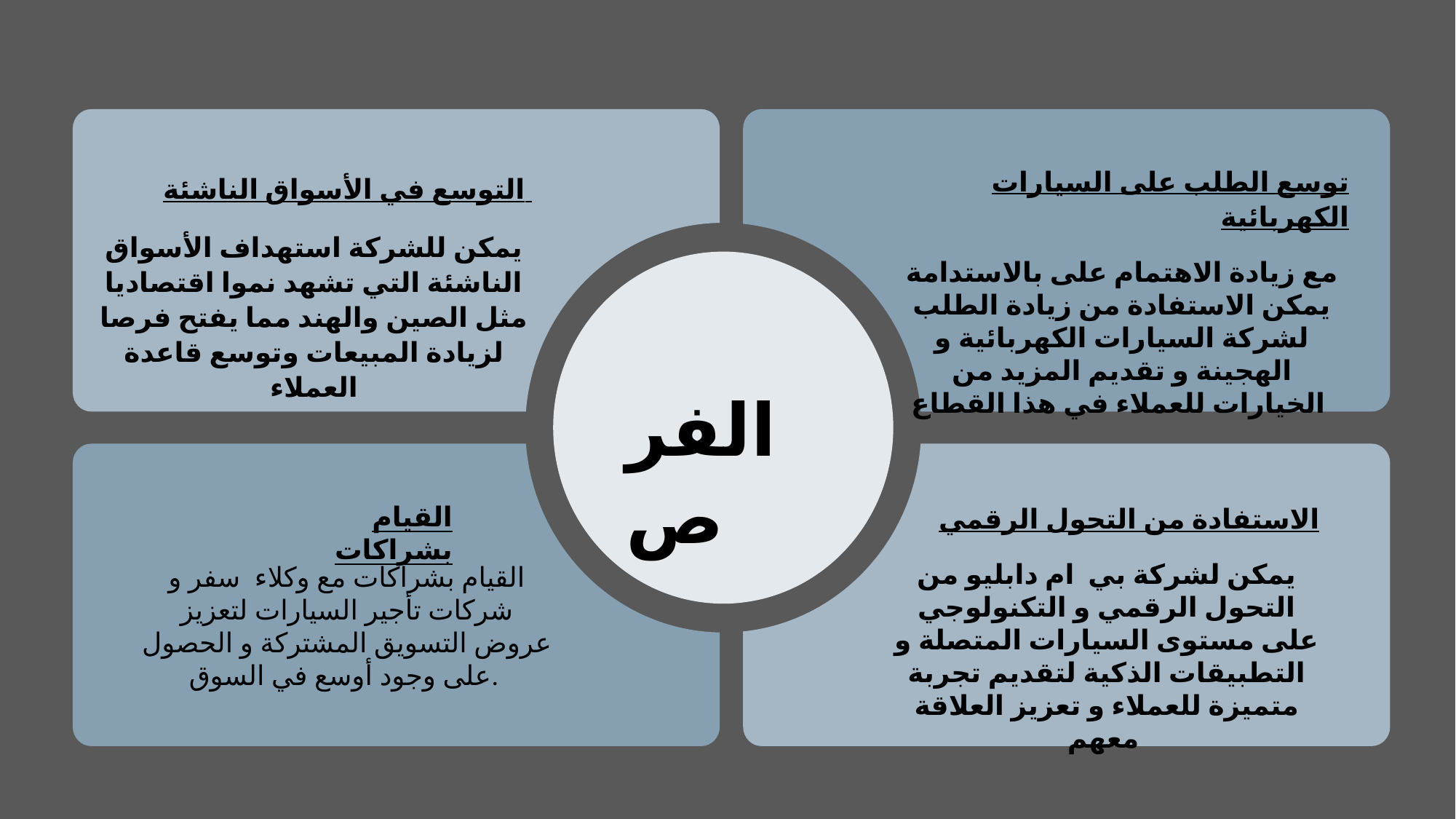

توسع الطلب على السيارات الكهربائية
مع زيادة الاهتمام على بالاستدامة يمكن الاستفادة من زيادة الطلب لشركة السيارات الكهربائية و الهجينة و تقديم المزيد من الخيارات للعملاء في هذا القطاع
التوسع في الأسواق الناشئة
يمكن للشركة استهداف الأسواق الناشئة التي تشهد نموا اقتصاديا مثل الصين والهند مما يفتح فرصا لزيادة المبيعات وتوسع قاعدة العملاء
الفرص
القيام بشراكات
الاستفادة من التحول الرقمي
يمكن لشركة بي  ام دابليو من التحول الرقمي و التكنولوجي على مستوى السيارات المتصلة و التطبيقات الذكية لتقديم تجربة متميزة للعملاء و تعزيز العلاقة معهم
القيام بشراكات مع وكلاء  سفر و شركات تأجير السيارات لتعزيز عروض التسويق المشتركة و الحصول على وجود أوسع في السوق.